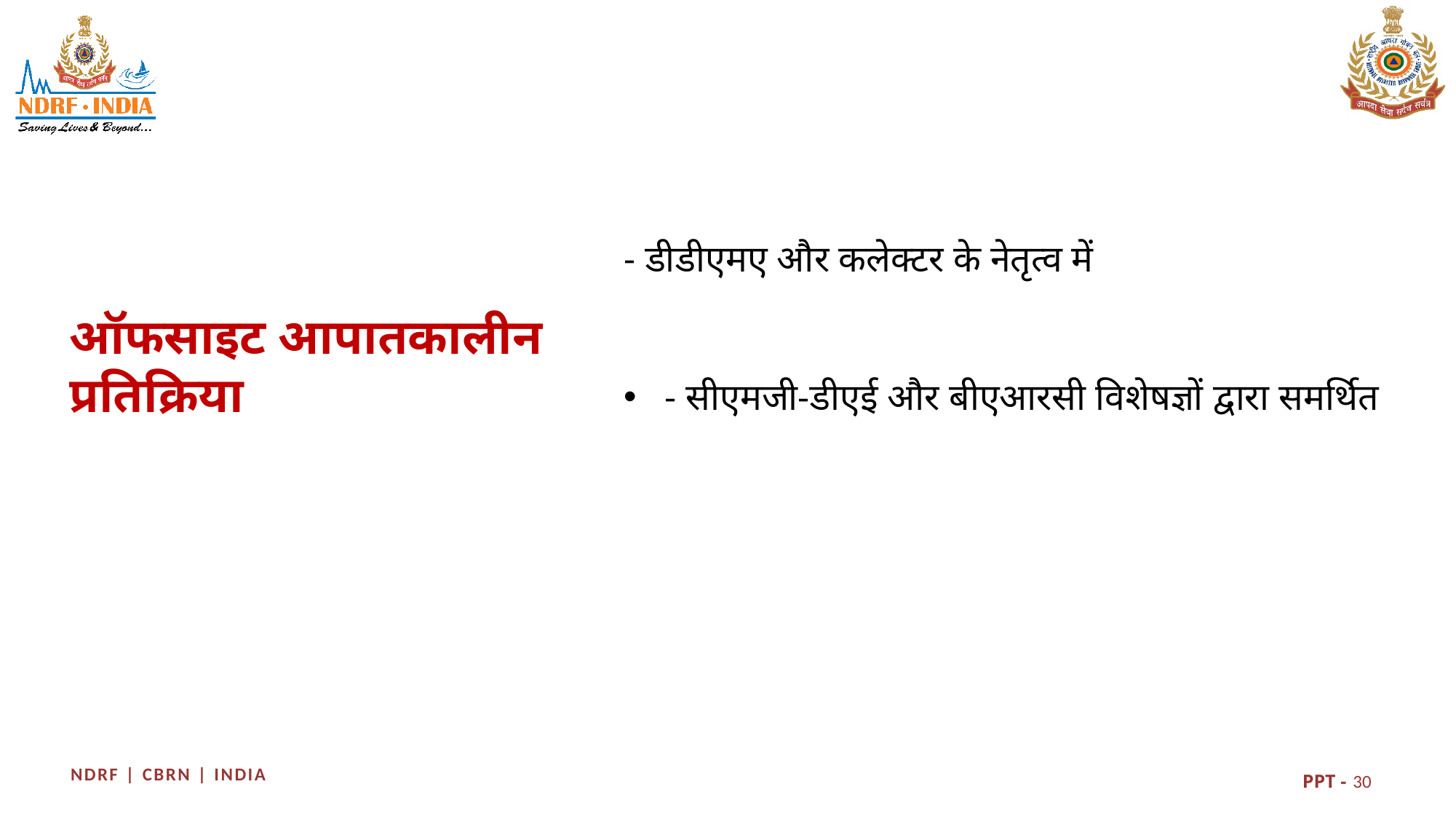

- डीडीएमए और कलेक्टर के नेतृत्व में
- सीएमजी-डीएई और बीएआरसी विशेषज्ञों द्वारा समर्थित
ऑफसाइट आपातकालीन प्रतिक्रिया
30